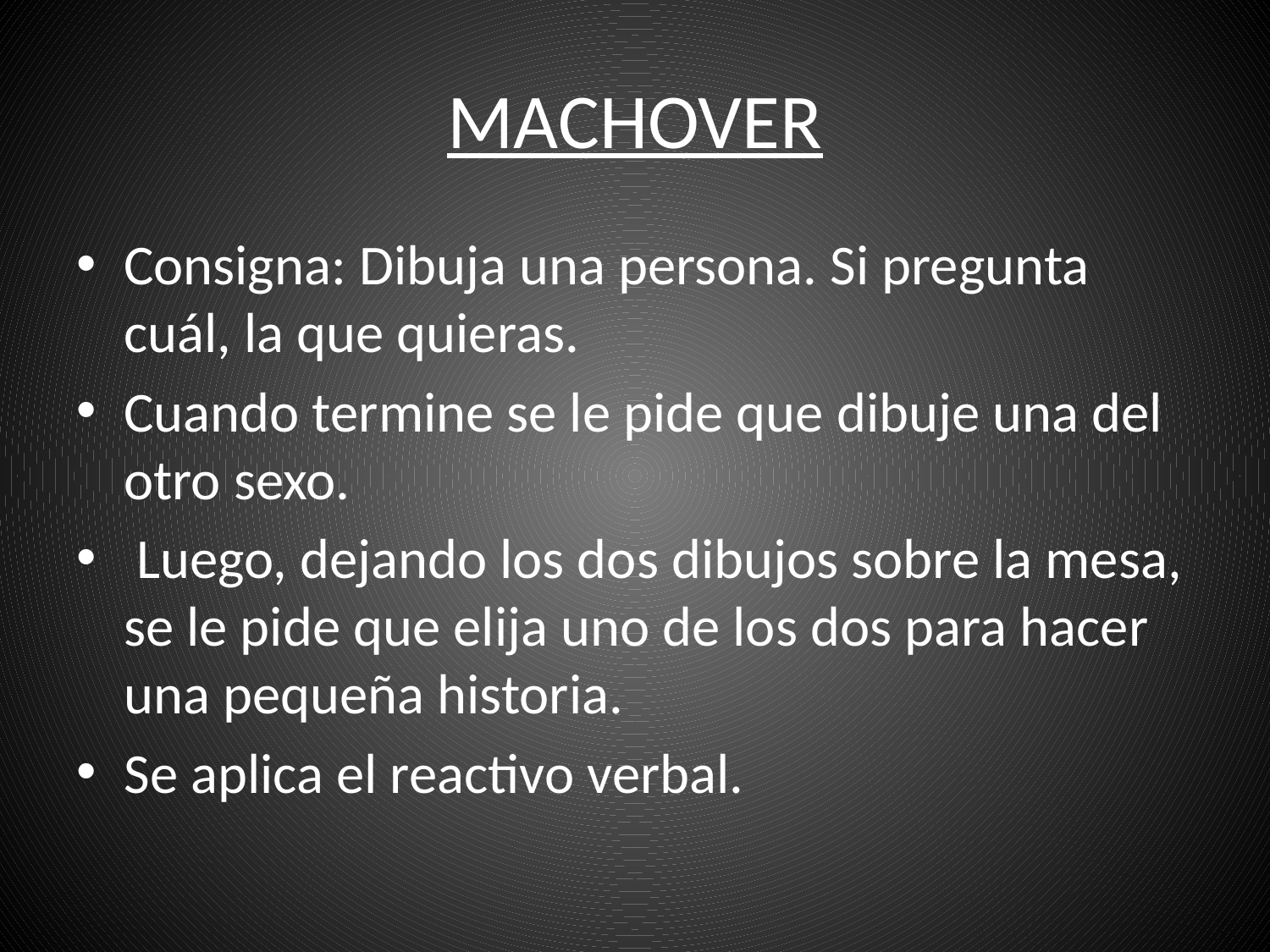

# MACHOVER
Consigna: Dibuja una persona. Si pregunta cuál, la que quieras.
Cuando termine se le pide que dibuje una del otro sexo.
 Luego, dejando los dos dibujos sobre la mesa, se le pide que elija uno de los dos para hacer una pequeña historia.
Se aplica el reactivo verbal.